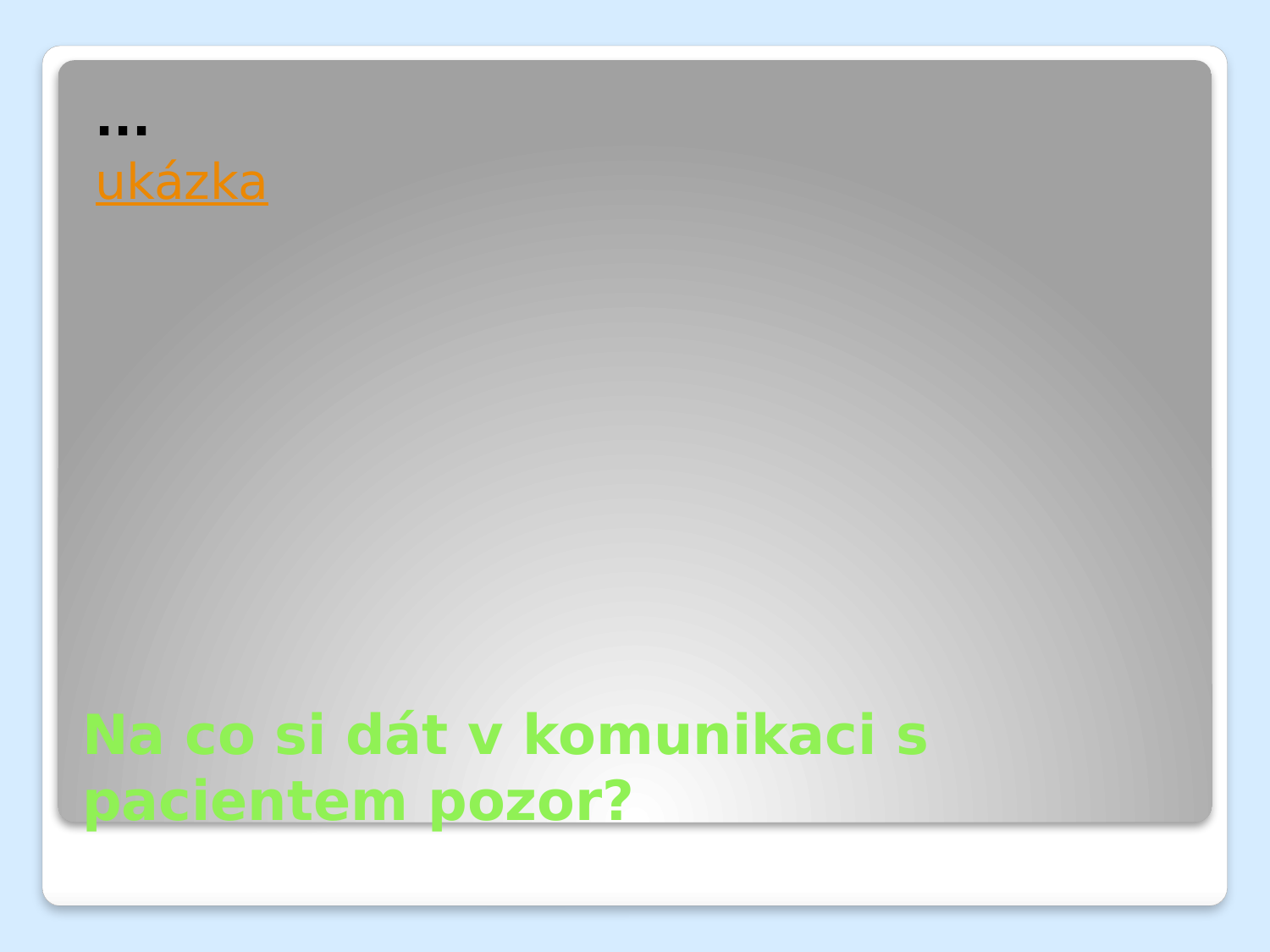

...
ukázka

# Na co si dát v komunikaci s pacientem pozor?